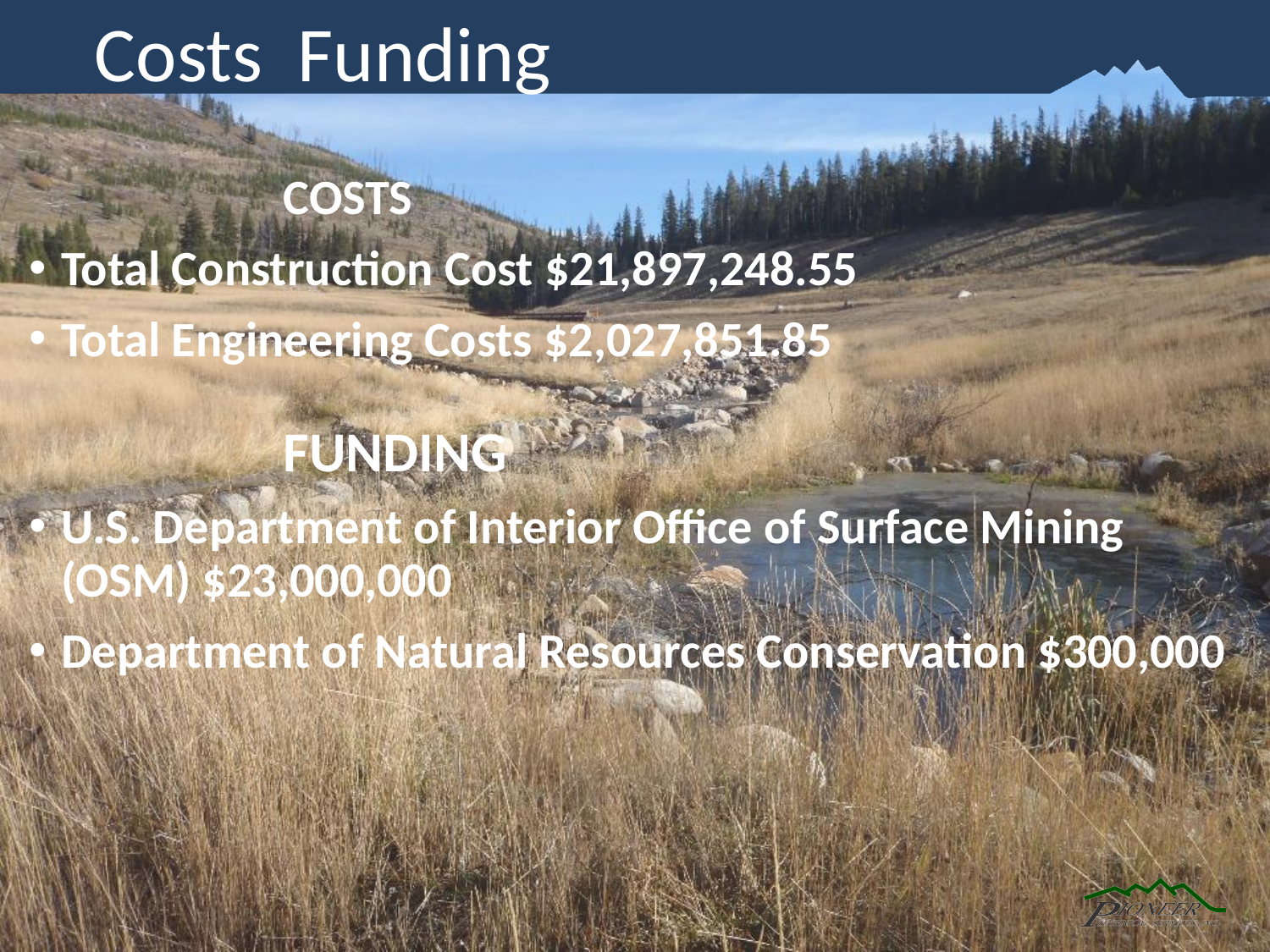

# Costs  Funding
		COSTS
Total Construction Cost $21,897,248.55
Total Engineering Costs $2,027,851.85

	FUNDING
U.S. Department of Interior Office of Surface Mining (OSM) $23,000,000
Department of Natural Resources Conservation $300,000